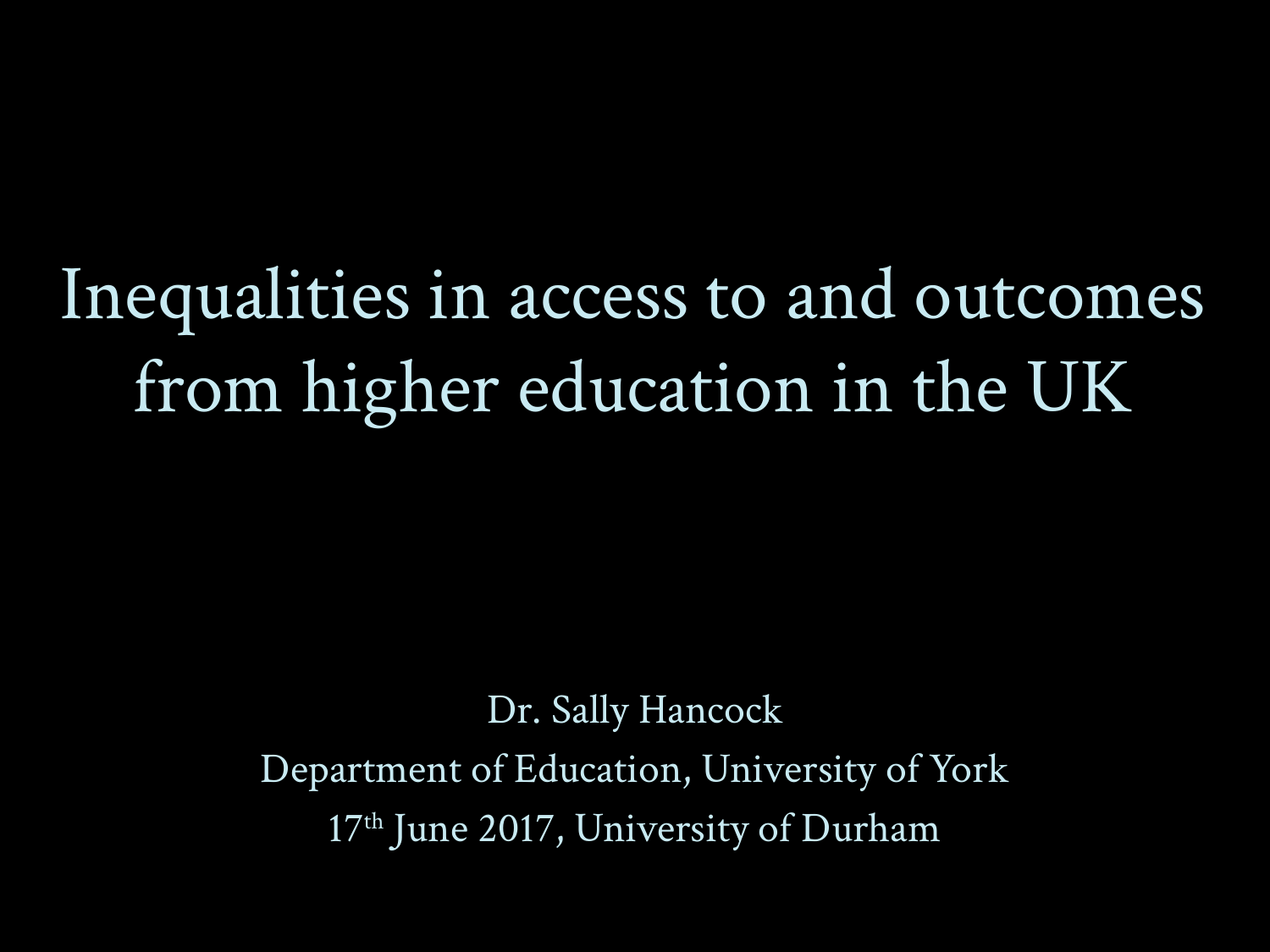

# Inequalities in access to and outcomes from higher education in the UK
Dr. Sally Hancock
Department of Education, University of York
17th June 2017, University of Durham